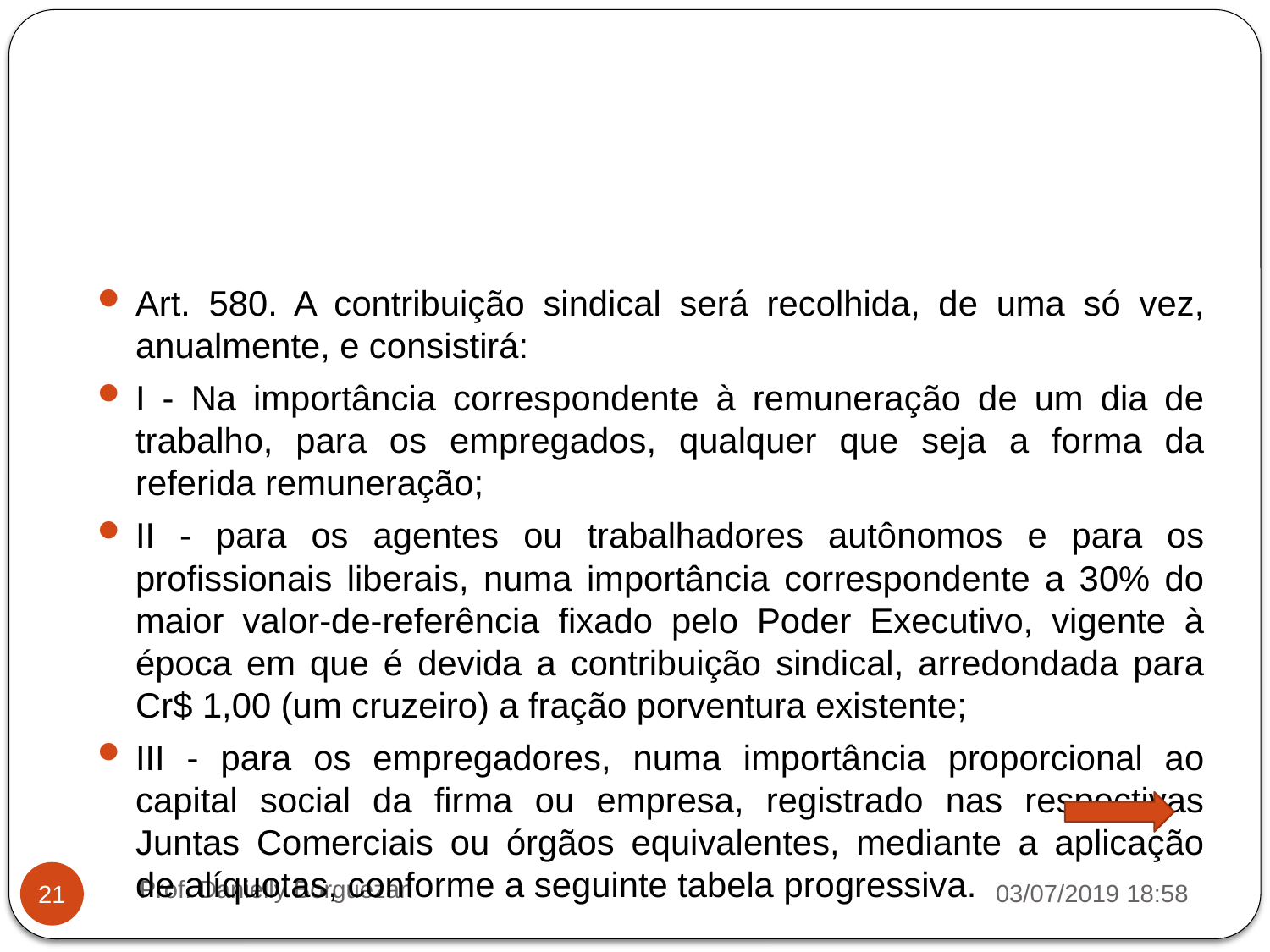

Art. 580. A contribuição sindical será recolhida, de uma só vez, anualmente, e consistirá:
I - Na importância correspondente à remuneração de um dia de trabalho, para os empregados, qualquer que seja a forma da referida remuneração;
II - para os agentes ou trabalhadores autônomos e para os profissionais liberais, numa importância correspondente a 30% do maior valor-de-referência fixado pelo Poder Executivo, vigente à época em que é devida a contribuição sindical, arredondada para Cr$ 1,00 (um cruzeiro) a fração porventura existente;
III - para os empregadores, numa importância proporcional ao capital social da firma ou empresa, registrado nas respectivas Juntas Comerciais ou órgãos equivalentes, mediante a aplicação de alíquotas, conforme a seguinte tabela progressiva.

Prof. Danielly Borguezan
03/07/2019 18:58
21